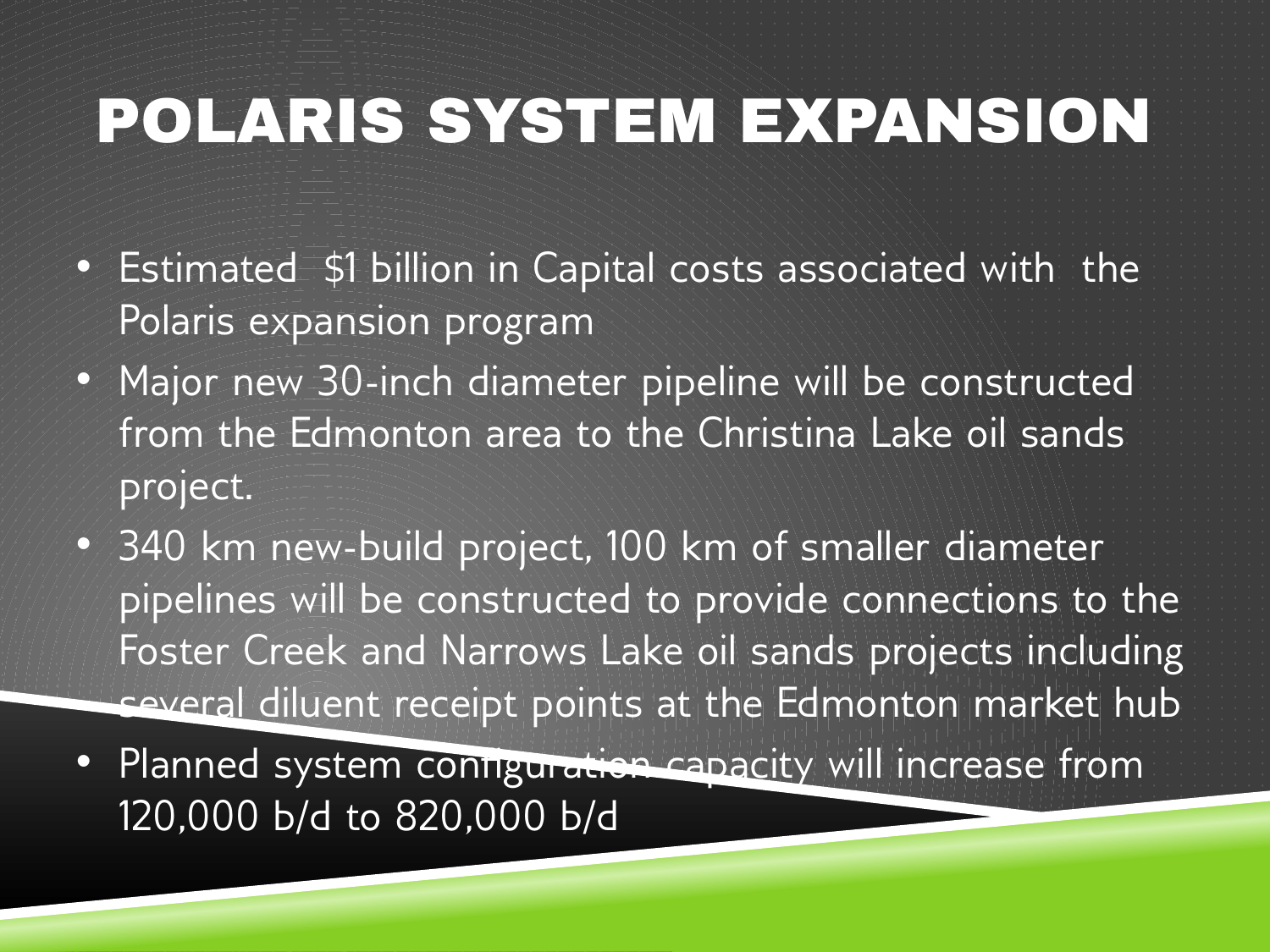

# Polaris System Expansion
Estimated  $1 billion in Capital costs associated with  the Polaris expansion program
Major new 30-inch diameter pipeline will be constructed from the Edmonton area to the Christina Lake oil sands project.
340 km new-build project, 100 km of smaller diameter pipelines will be constructed to provide connections to the Foster Creek and Narrows Lake oil sands projects including several diluent receipt points at the Edmonton market hub
Planned system configuration capacity will increase from 120,000 b/d to 820,000 b/d